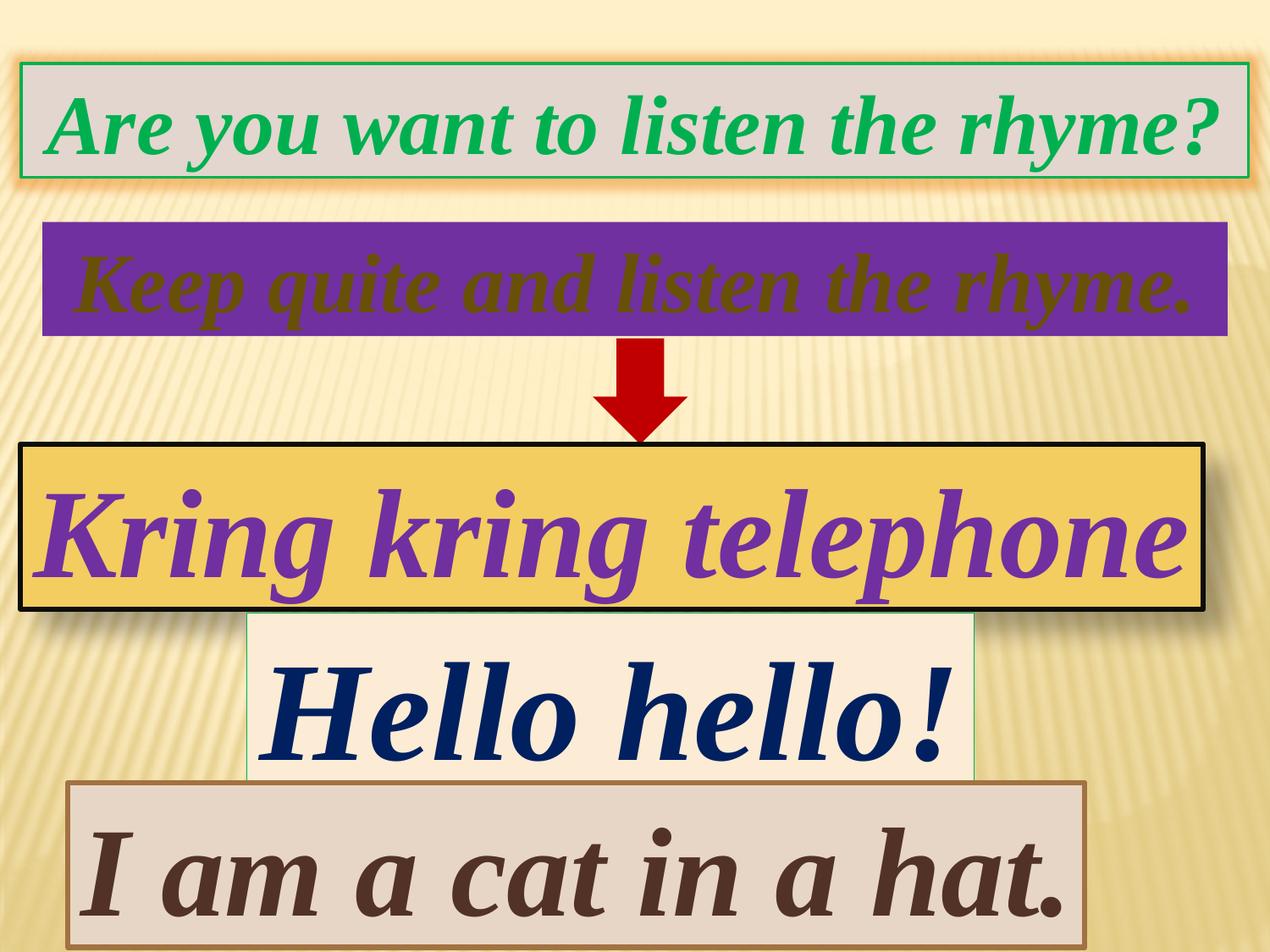

Are you want to listen the rhyme?
Keep quite and listen the rhyme.

Kring kring telephone
Hello hello!
I am a cat in a hat.